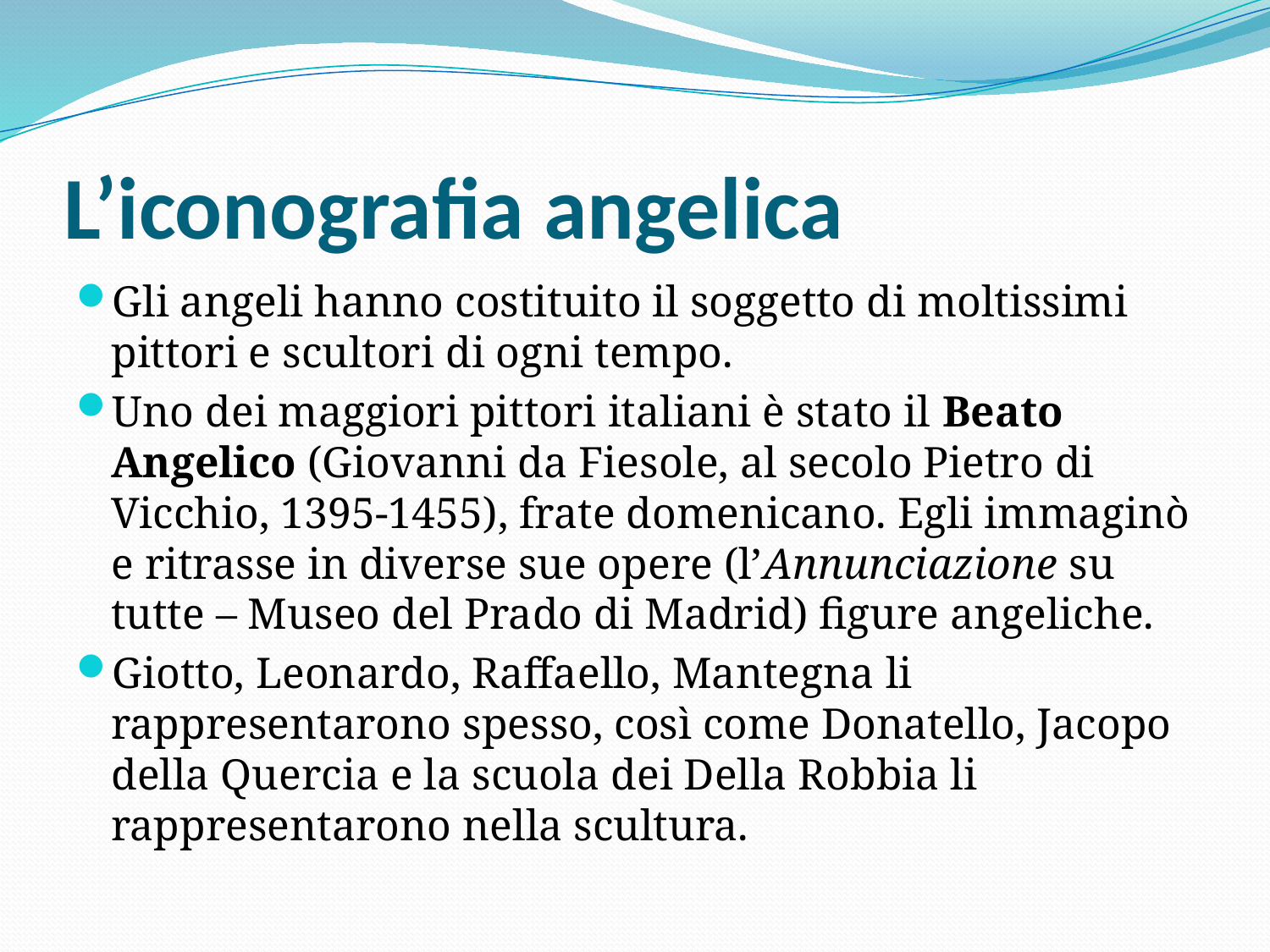

# L’iconografia angelica
Gli angeli hanno costituito il soggetto di moltissimi pittori e scultori di ogni tempo.
Uno dei maggiori pittori italiani è stato il Beato Angelico (Giovanni da Fiesole, al secolo Pietro di Vicchio, 1395-1455), frate domenicano. Egli immaginò e ritrasse in diverse sue opere (l’Annunciazione su tutte – Museo del Prado di Madrid) figure angeliche.
Giotto, Leonardo, Raffaello, Mantegna li rappresentarono spesso, così come Donatello, Jacopo della Quercia e la scuola dei Della Robbia li rappresentarono nella scultura.